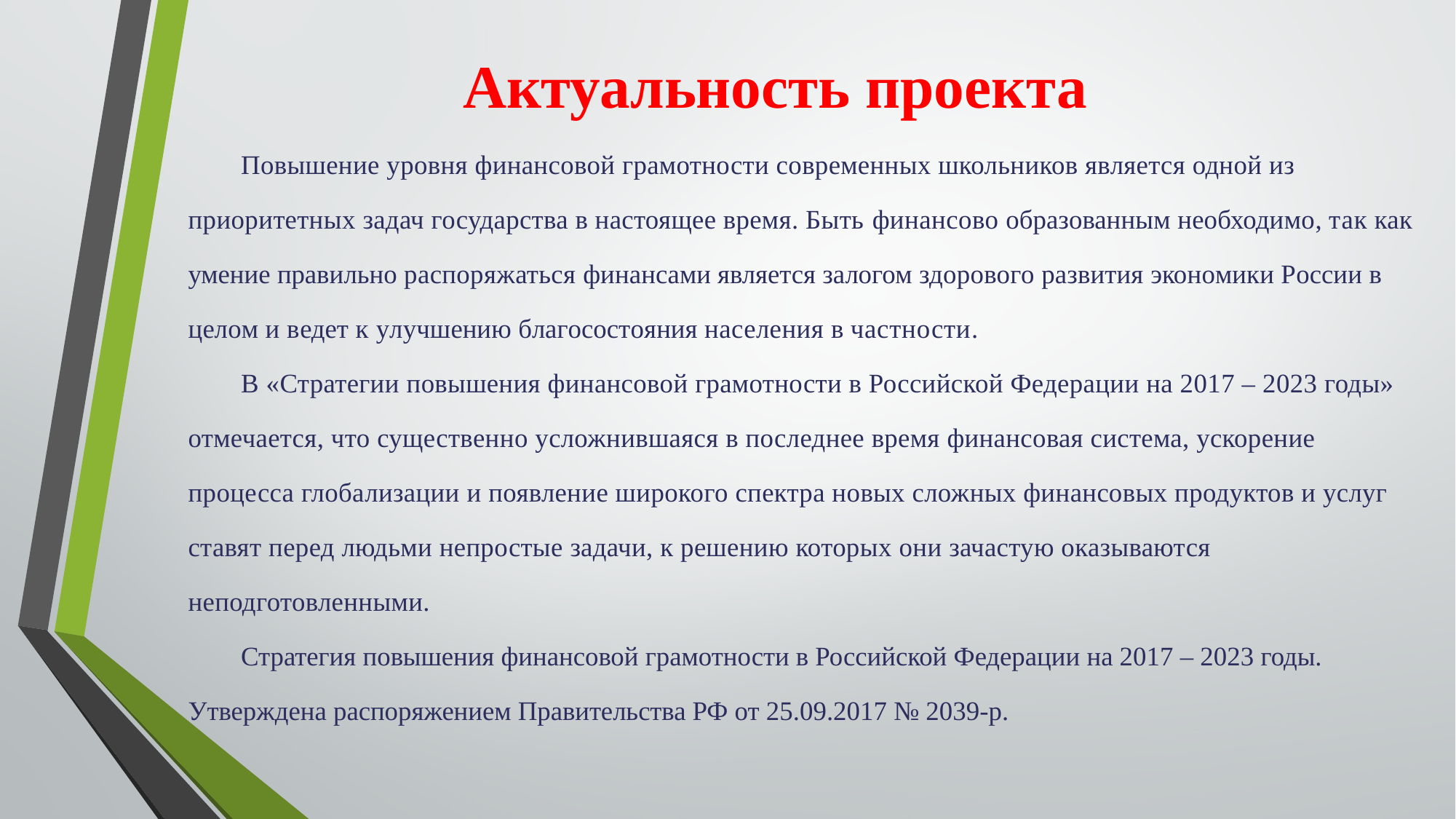

# Актуальность проекта
Повышение уровня финансовой грамотности современных школьников является одной из приоритетных задач государства в настоящее время. Быть финансово образованным необходимо, так как умение правильно распоряжаться финансами является залогом здорового развития экономики России в целом и ведет к улучшению благосостояния населения в частности.
В «Стратегии повышения финансовой грамотности в Российской Федерации на 2017 – 2023 годы» отмечается, что существенно усложнившаяся в последнее время финансовая система, ускорение процесса глобализации и появление широкого спектра новых сложных финансовых продуктов и услуг ставят перед людьми непростые задачи, к решению которых они зачастую оказываются неподготовленными.
Стратегия повышения финансовой грамотности в Российской Федерации на 2017 – 2023 годы. Утверждена распоряжением Правительства РФ от 25.09.2017 № 2039-р.